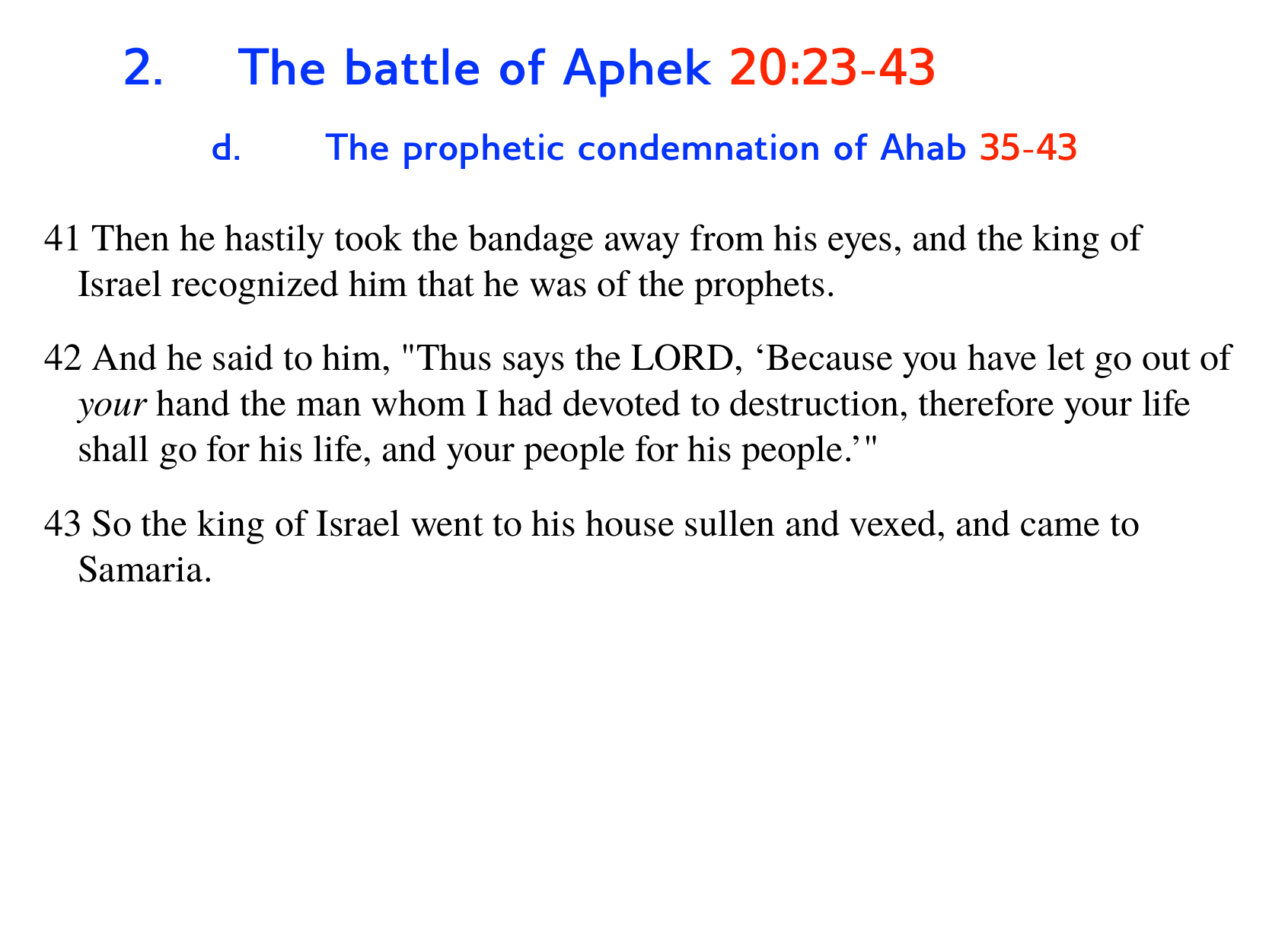

# 2.	The battle of Aphek 20:23-43
d.	The prophetic condemnation of Ahab 35-43
41 Then he hastily took the bandage away from his eyes, and the king of Israel recognized him that he was of the prophets.
42 And he said to him, "Thus says the LORD, ‘Because you have let go out of your hand the man whom I had devoted to destruction, therefore your life shall go for his life, and your people for his people.’"
43 So the king of Israel went to his house sullen and vexed, and came to Samaria.